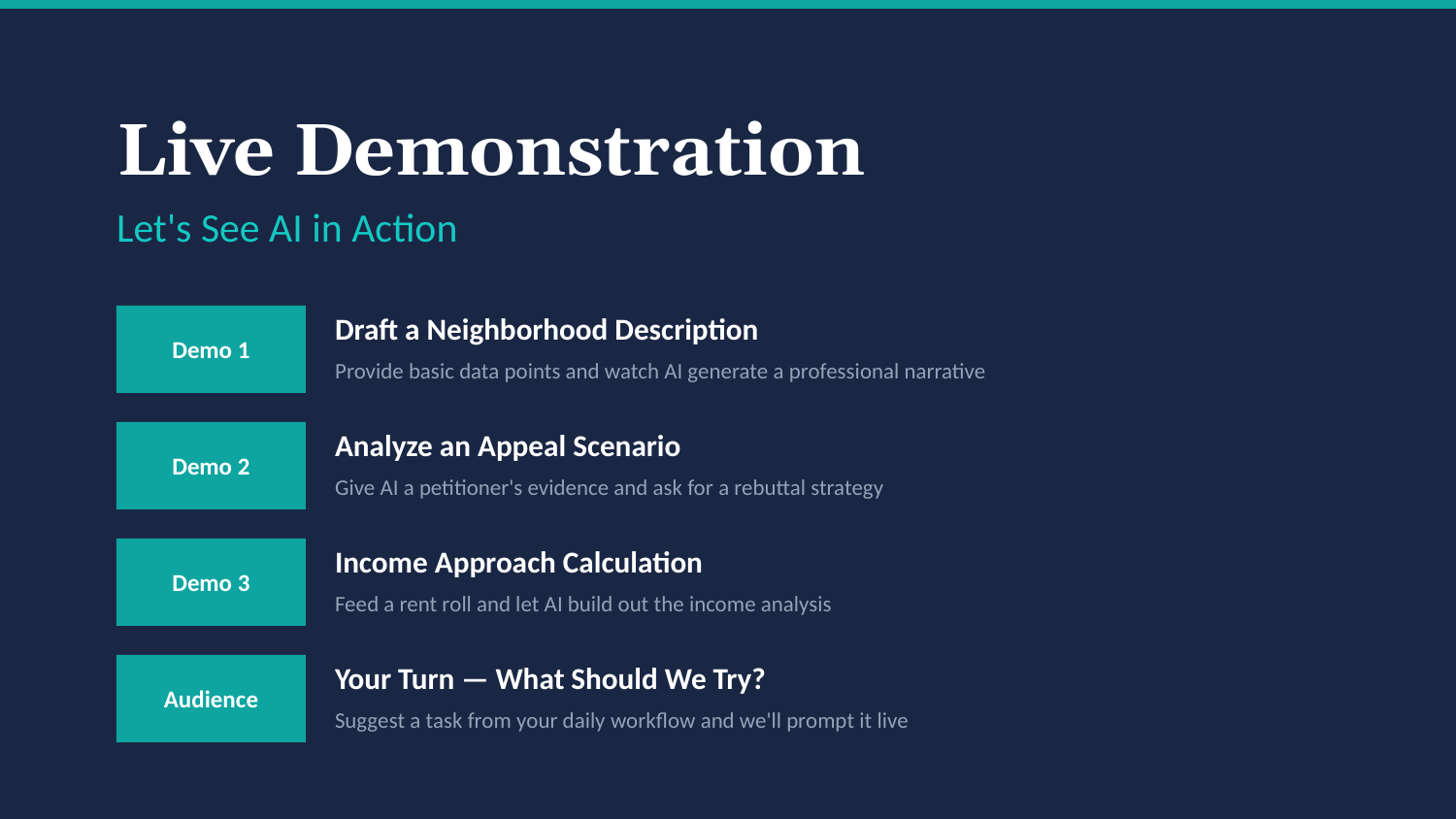

Live Demonstration
Let's See AI in Action

Demo 1
Draft a Neighborhood Description
Provide basic data points and watch AI generate a professional narrative

Demo 2
Analyze an Appeal Scenario
Give AI a petitioner's evidence and ask for a rebuttal strategy

Demo 3
Income Approach Calculation
Feed a rent roll and let AI build out the income analysis

Audience
Your Turn — What Should We Try?
Suggest a task from your daily workflow and we'll prompt it live